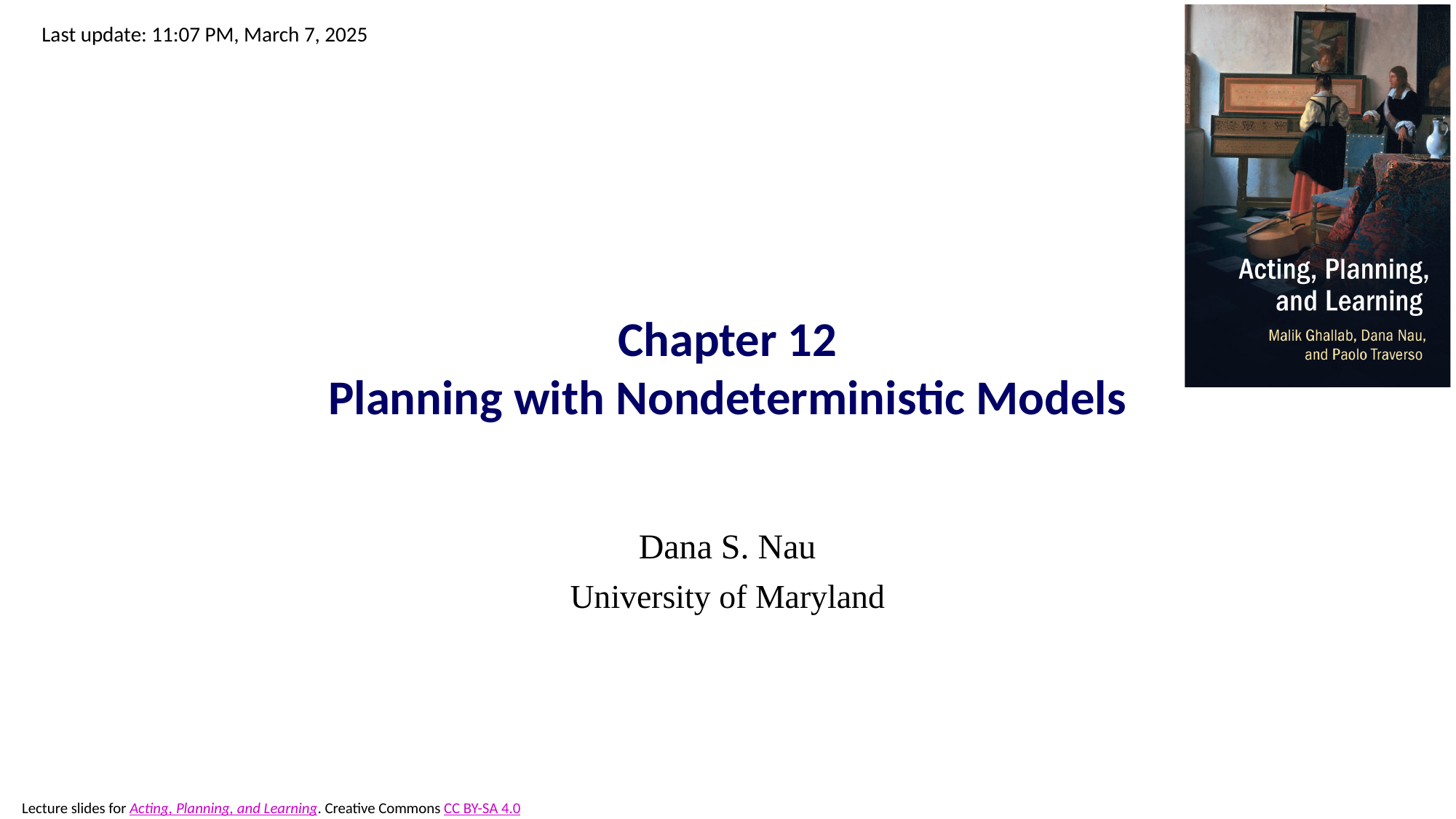

# Chapter 12 Planning with Nondeterministic Models
Dana S. Nau
University of Maryland